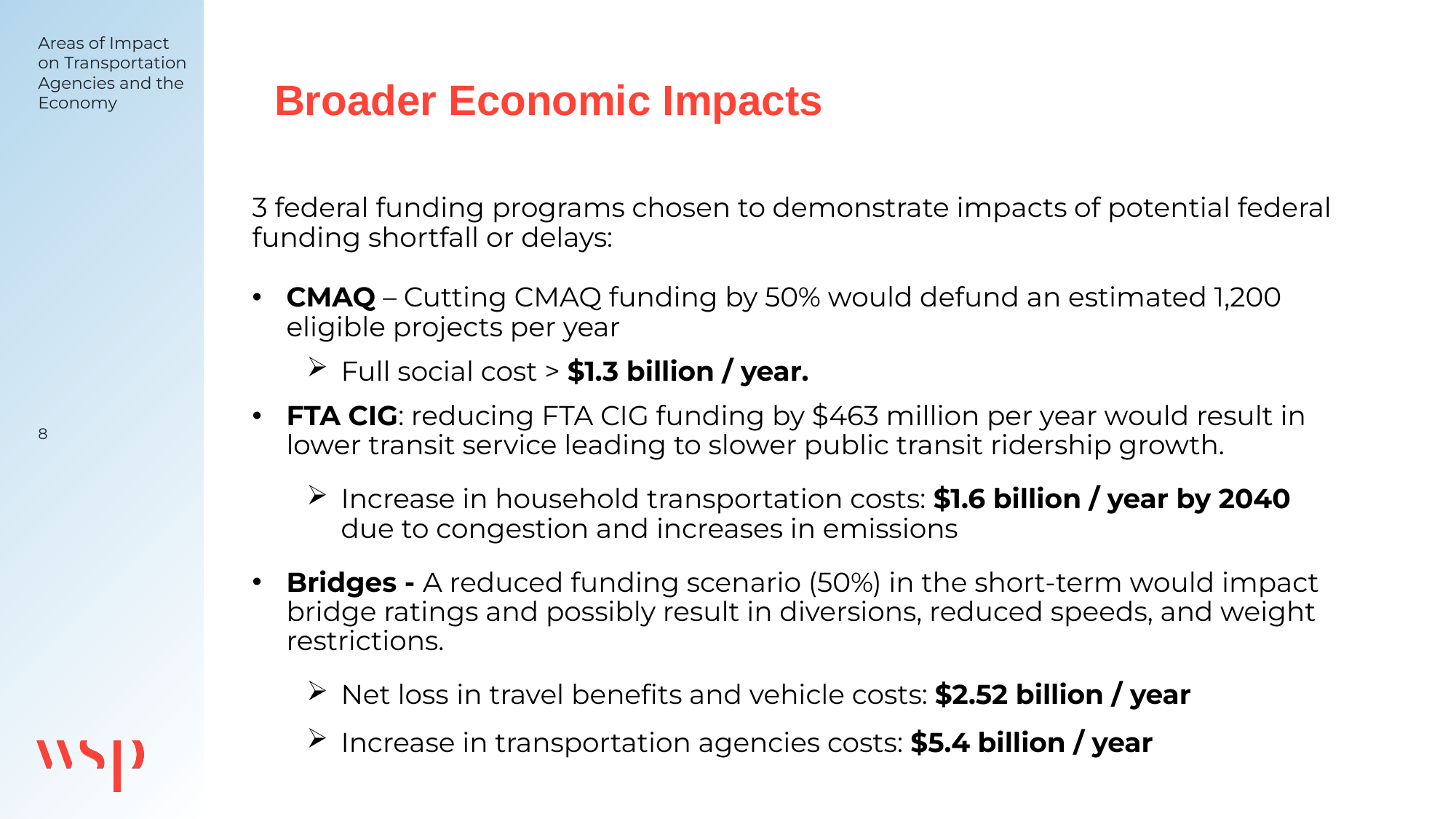

Areas of Impact on Transportation Agencies and the Economy
Broader Economic Impacts
3 federal funding programs chosen to demonstrate impacts of potential federal funding shortfall or delays:
CMAQ – Cutting CMAQ funding by 50% would defund an estimated 1,200 eligible projects per year
Full social cost > $1.3 billion / year.
FTA CIG: reducing FTA CIG funding by $463 million per year would result in lower transit service leading to slower public transit ridership growth.
Increase in household transportation costs: $1.6 billion / year by 2040 due to congestion and increases in emissions
Bridges - A reduced funding scenario (50%) in the short-term would impact bridge ratings and possibly result in diversions, reduced speeds, and weight restrictions.
Net loss in travel benefits and vehicle costs: $2.52 billion / year
Increase in transportation agencies costs: $5.4 billion / year
8